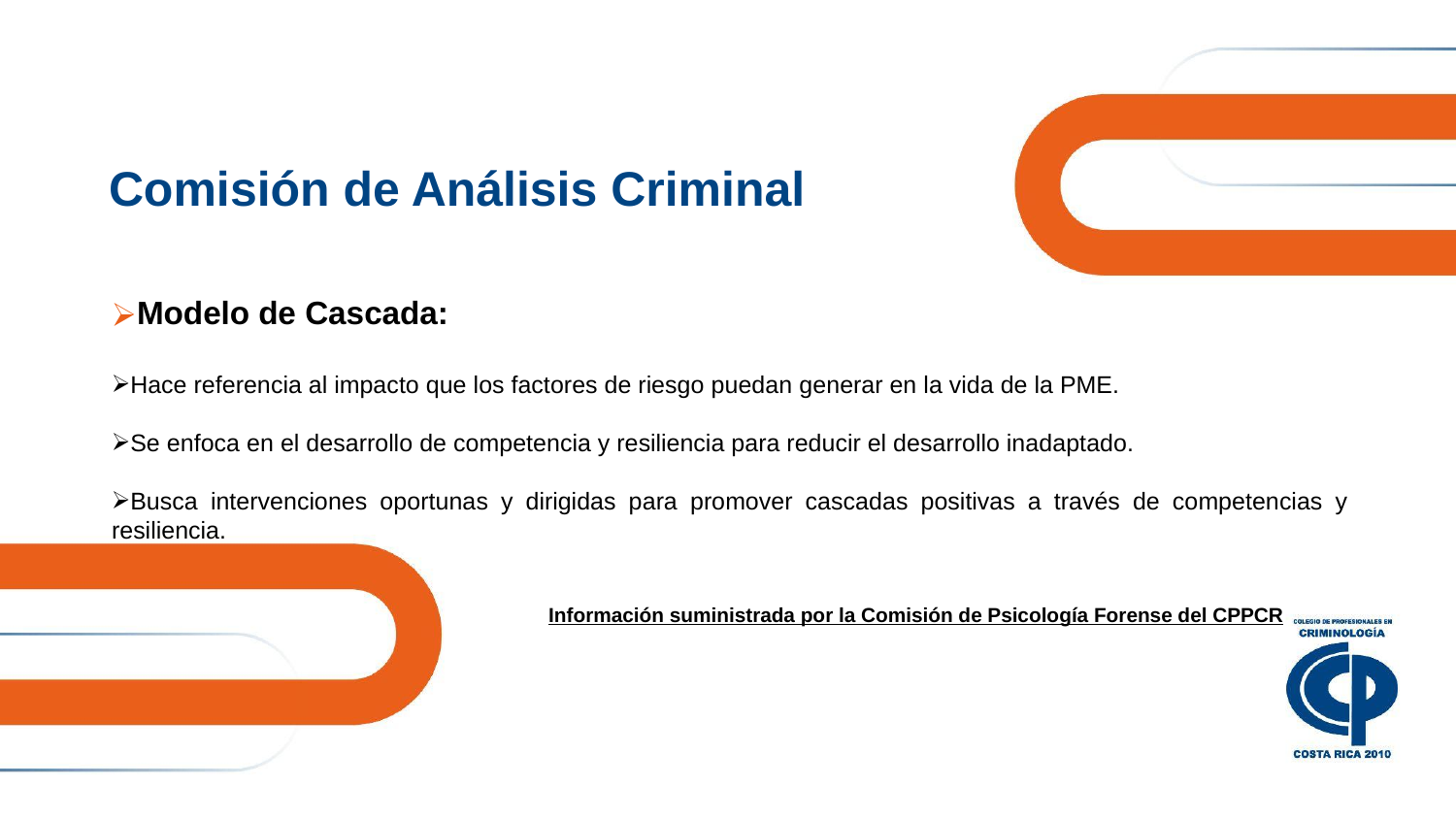

# Comisión de Análisis Criminal
Modelo de Cascada:

Hace referencia al impacto que los factores de riesgo puedan generar en la vida de la PME.

Se enfoca en el desarrollo de competencia y resiliencia para reducir el desarrollo inadaptado.

Busca intervenciones oportunas y dirigidas para promover cascadas positivas a través de competencias y resiliencia.

Información suministrada por la Comisión de Psicología Forense del CPPCR